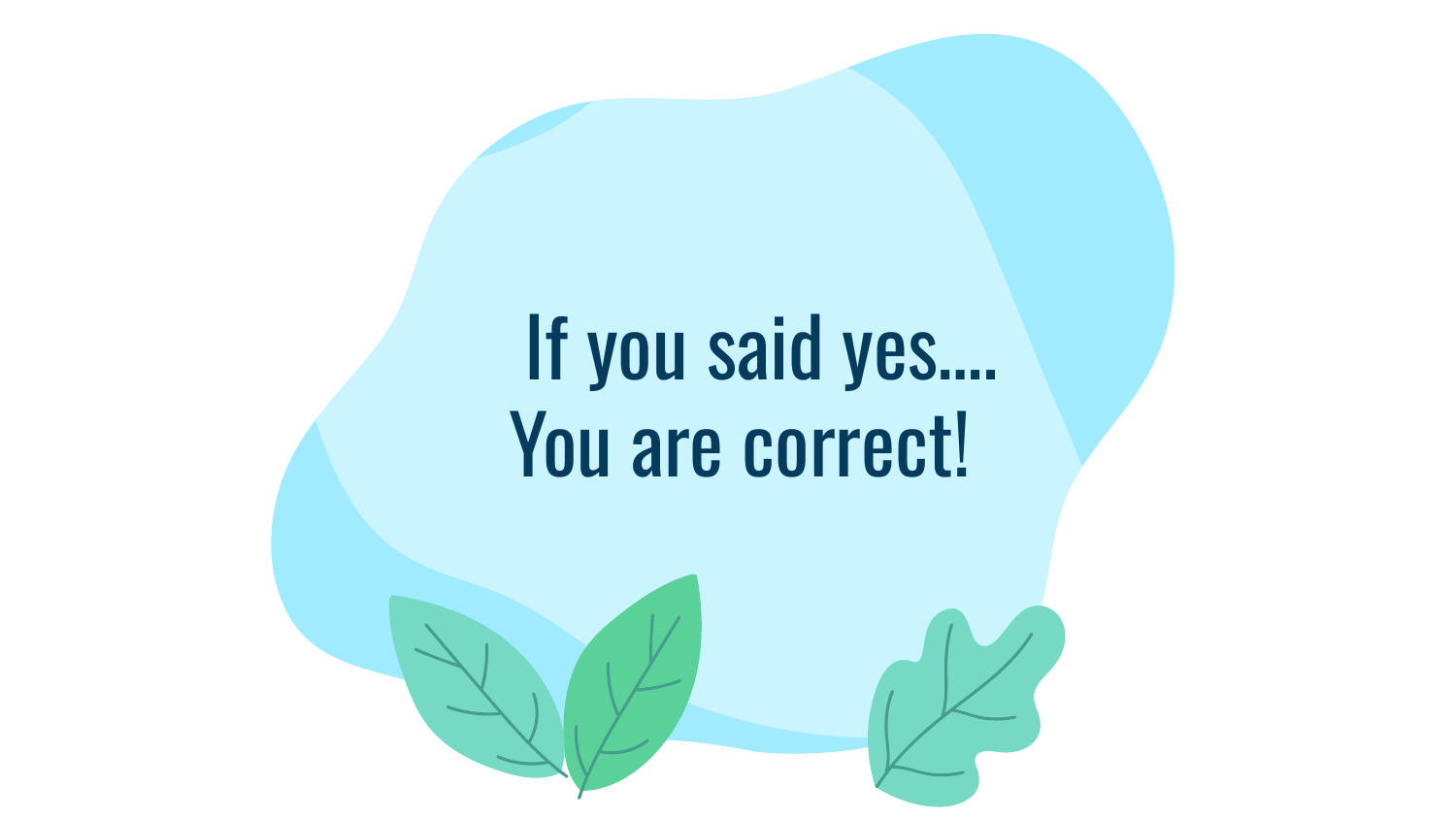

# If you said yes….
You are correct!